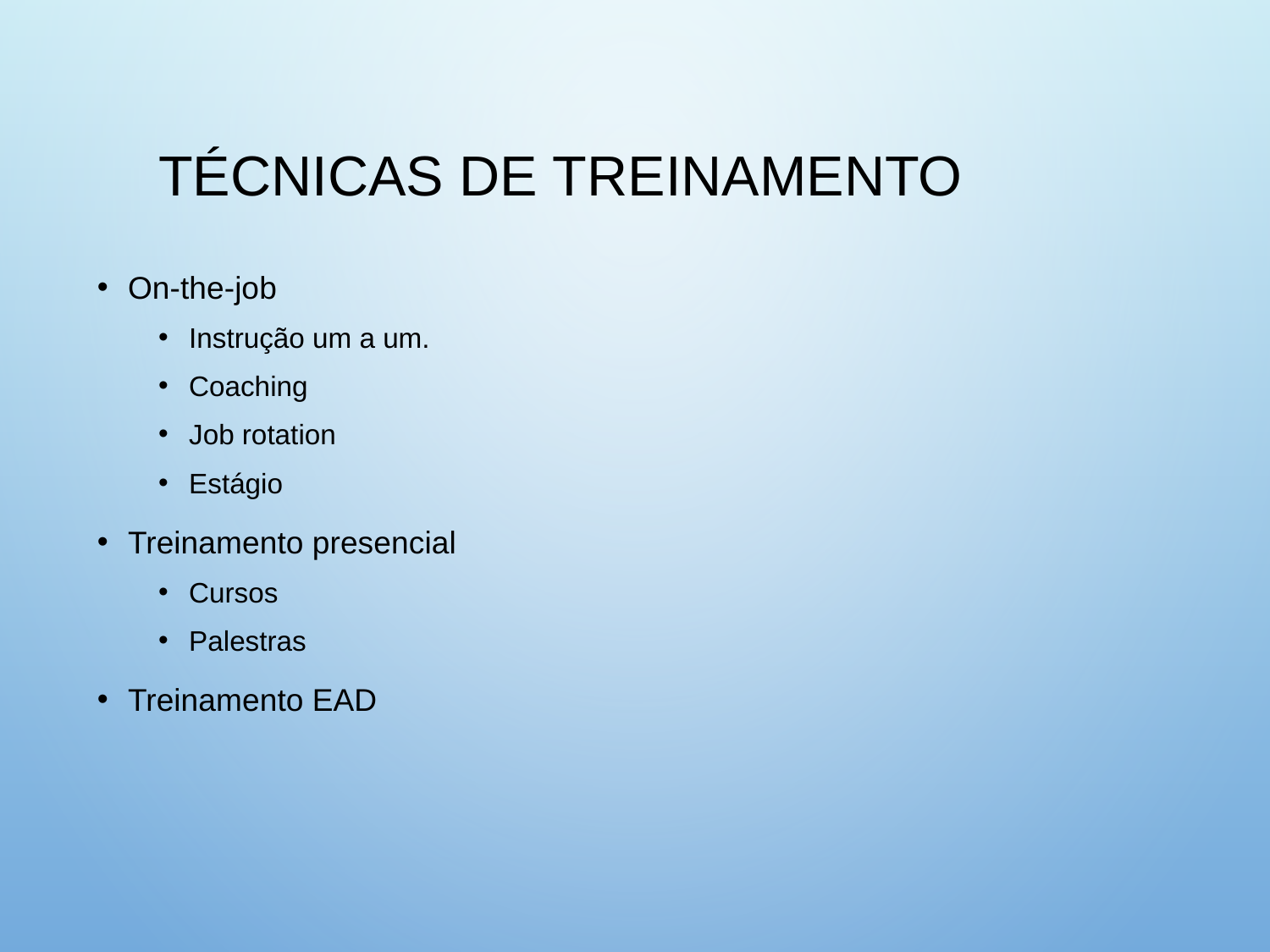

# Técnicas de Treinamento
On-the-job
Instrução um a um.
Coaching
Job rotation
Estágio
Treinamento presencial
Cursos
Palestras
Treinamento EAD